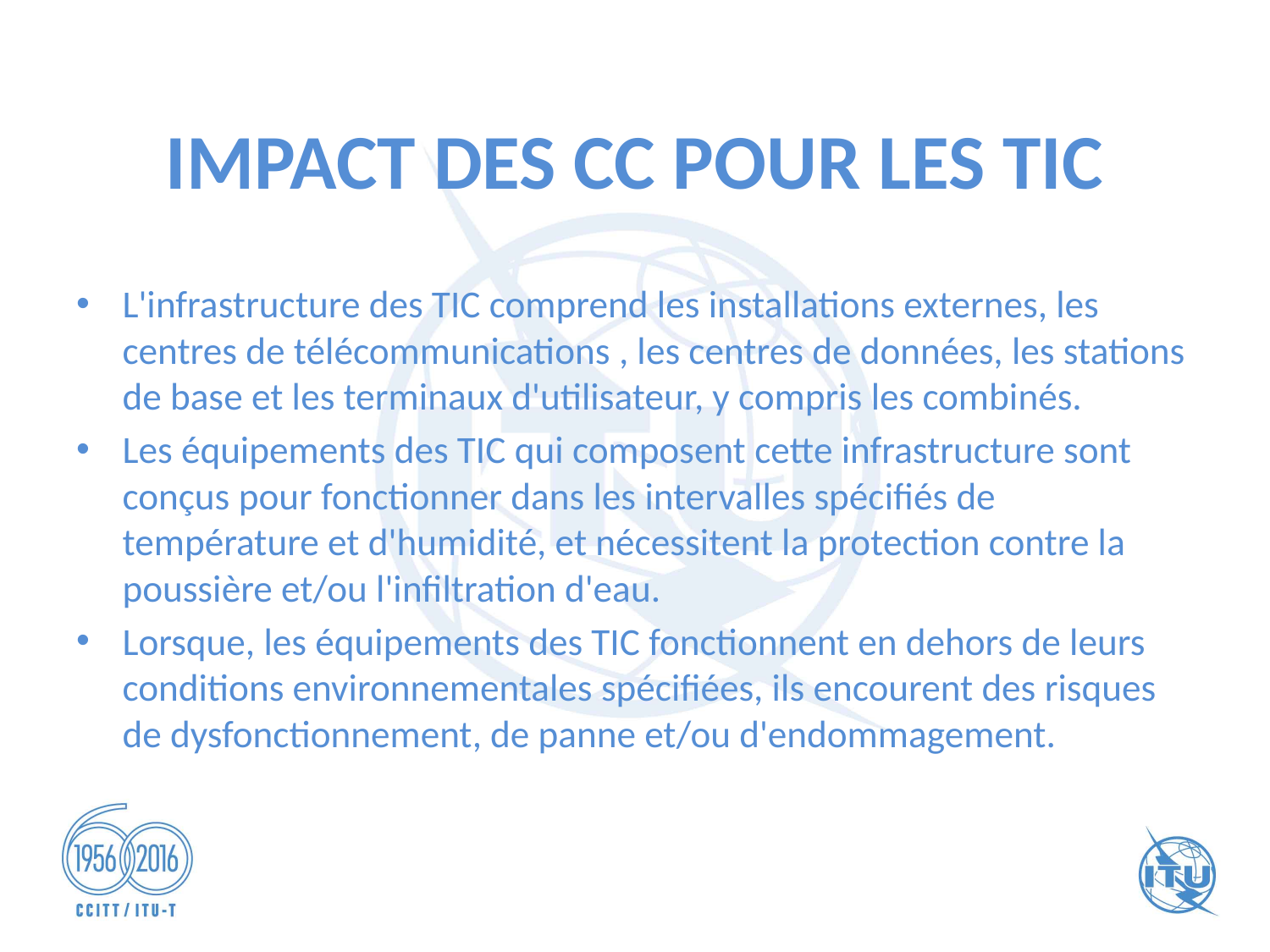

# IMPACT DES CC POUR LES TIC
L'infrastructure des TIC comprend les installations externes, les centres de télécommunications , les centres de données, les stations de base et les terminaux d'utilisateur, y compris les combinés.
Les équipements des TIC qui composent cette infrastructure sont conçus pour fonctionner dans les intervalles spécifiés de température et d'humidité, et nécessitent la protection contre la poussière et/ou l'infiltration d'eau.
Lorsque, les équipements des TIC fonctionnent en dehors de leurs  conditions environnementales spécifiées, ils encourent des risques  de dysfonctionnement, de panne et/ou d'endommagement.